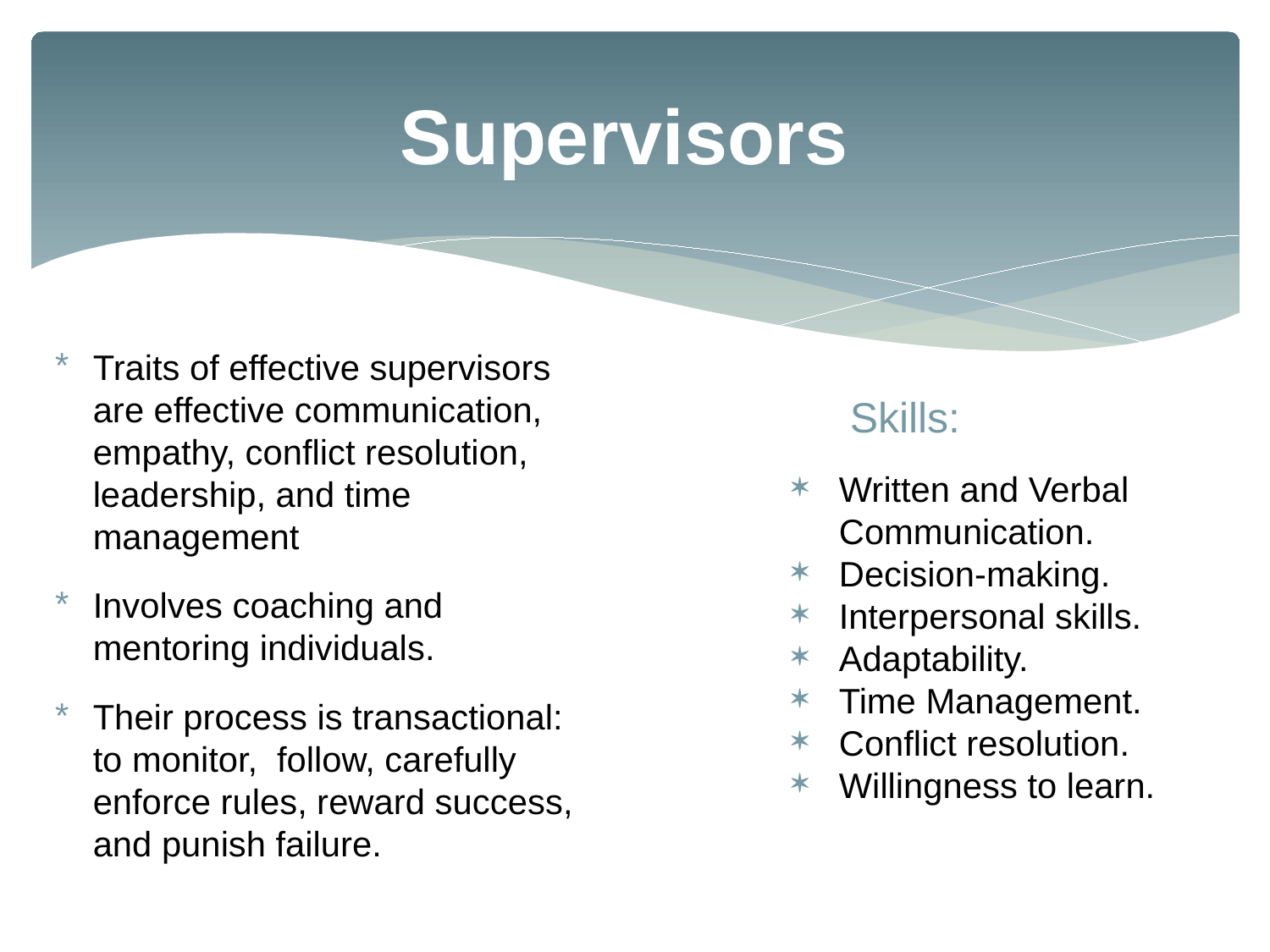

# Supervisors
Traits of effective supervisors are effective communication, empathy, conflict resolution, leadership, and time management

Involves coaching and mentoring individuals.

Their process is transactional: to monitor,  follow, carefully enforce rules, reward success, and punish failure.

Skills:
Written and Verbal Communication.
Decision-making.
Interpersonal skills.
Adaptability.
Time Management.
Conflict resolution.
Willingness to learn.